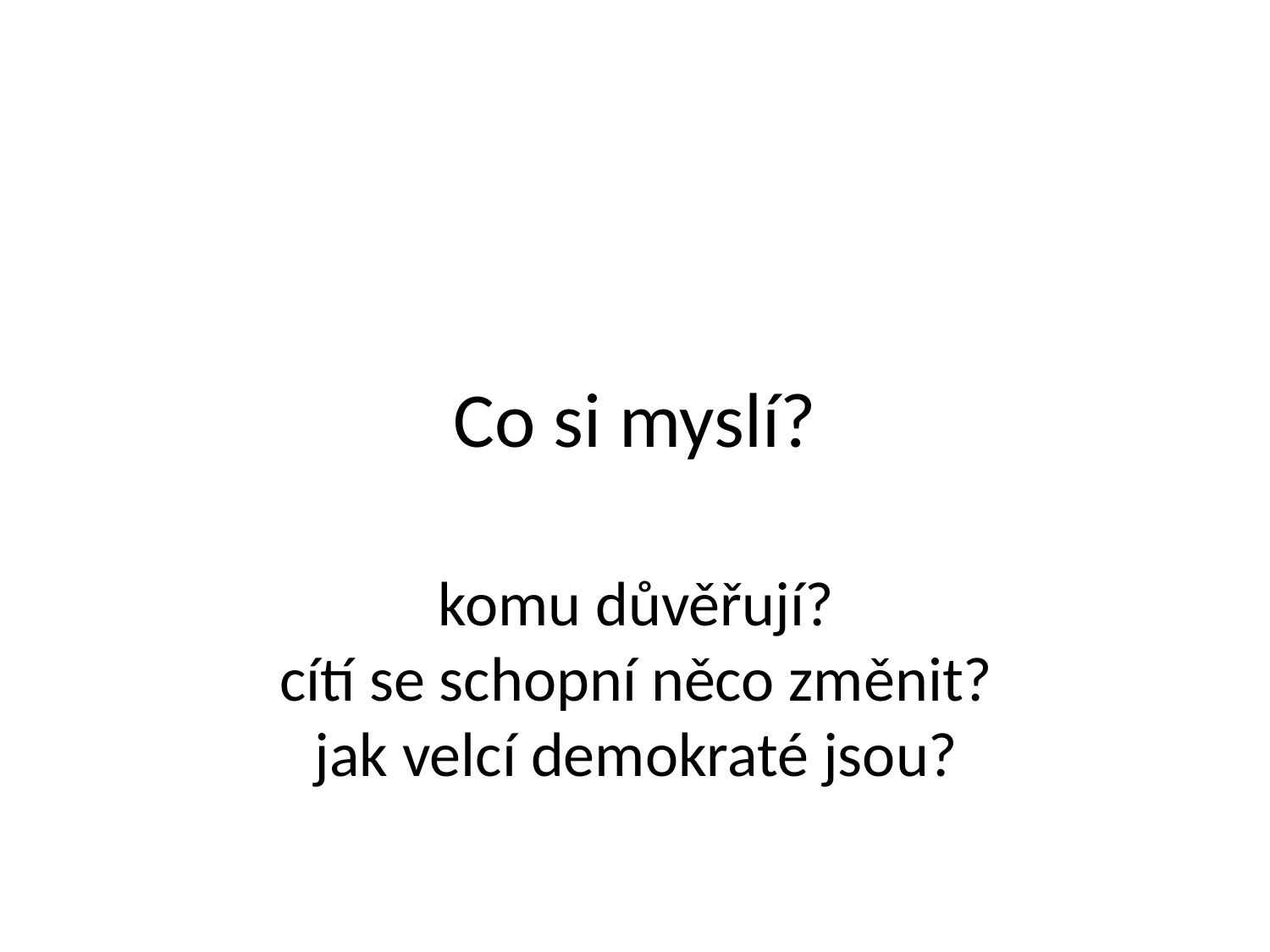

# Co si myslí?
komu důvěřují?
cítí se schopní něco změnit?
jak velcí demokraté jsou?